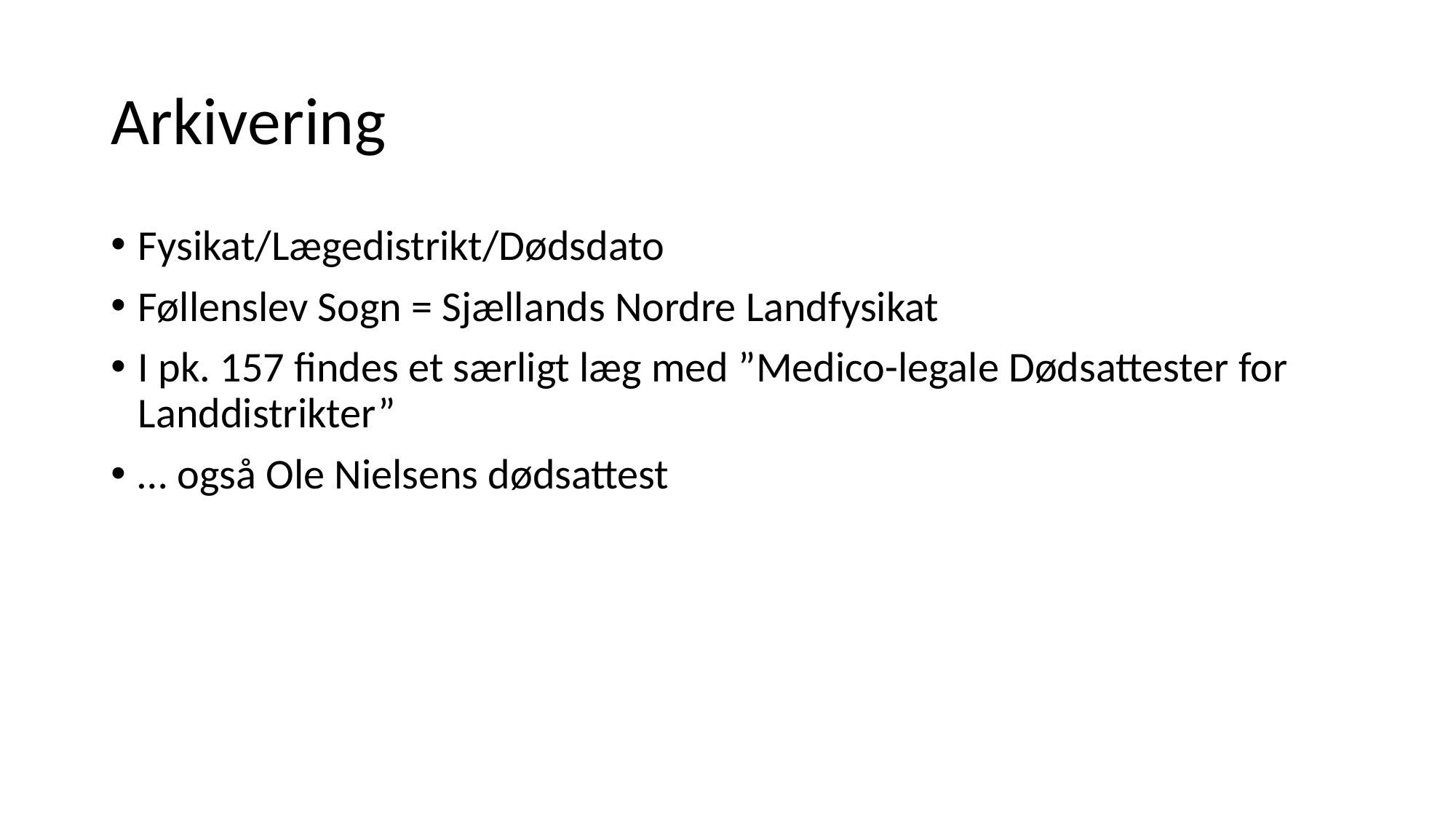

# Arkivering
Fysikat/Lægedistrikt/Dødsdato
Føllenslev Sogn = Sjællands Nordre Landfysikat
I pk. 157 findes et særligt læg med ”Medico-legale Dødsattester for Landdistrikter”
… også Ole Nielsens dødsattest